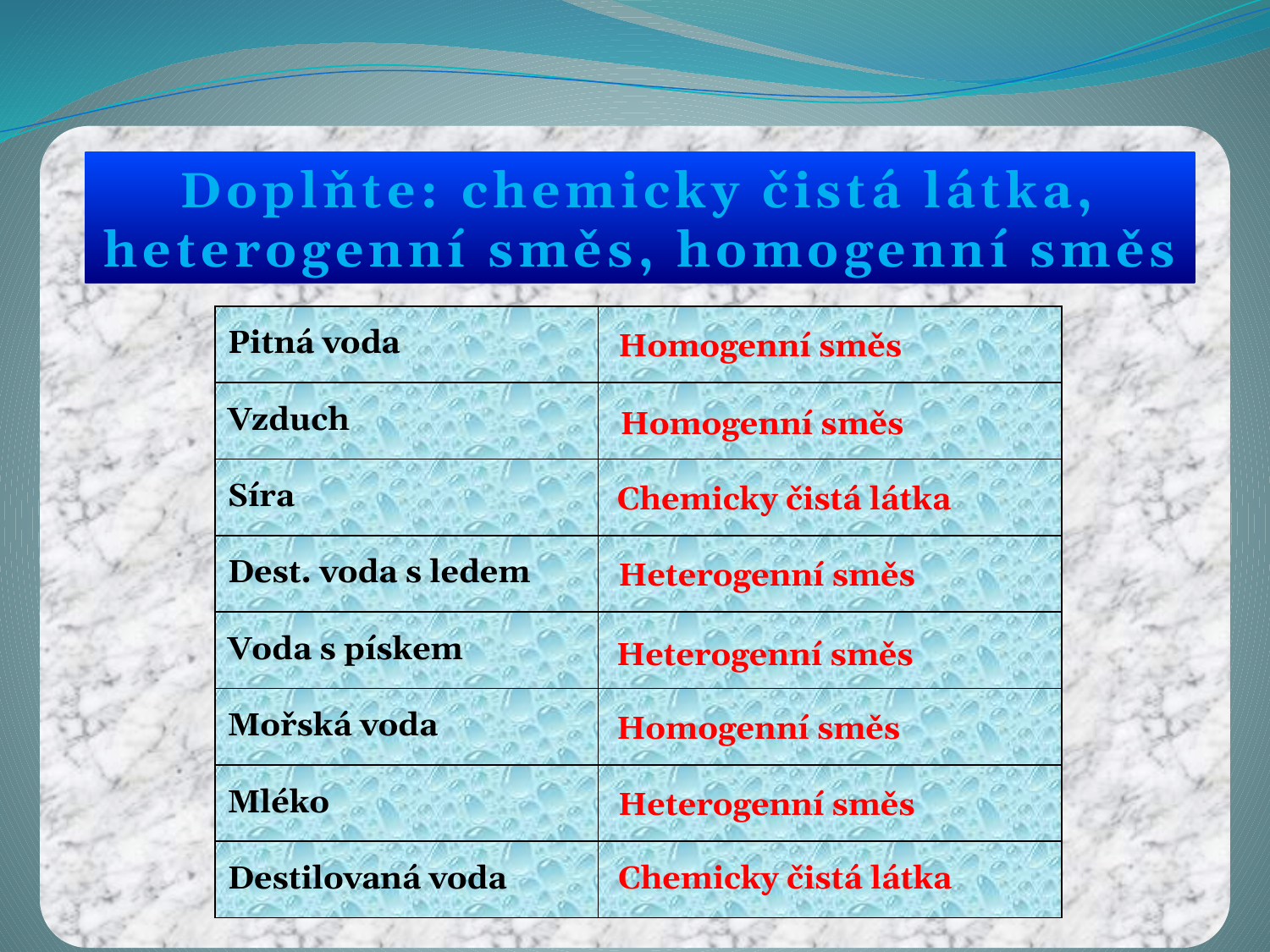

Doplňte: chemicky čistá látka, heterogenní směs, homogenní směs
| Pitná voda |  |
| --- | --- |
| Vzduch |  |
| Síra |  |
| Dest. voda s ledem |  |
| Voda s pískem |  |
| Mořská voda |  |
| Mléko |  |
| Destilovaná voda |  |
Homogenní směs
Homogenní směs
Chemicky čistá látka
Heterogenní směs
Heterogenní směs
Homogenní směs
Heterogenní směs
Chemicky čistá látka